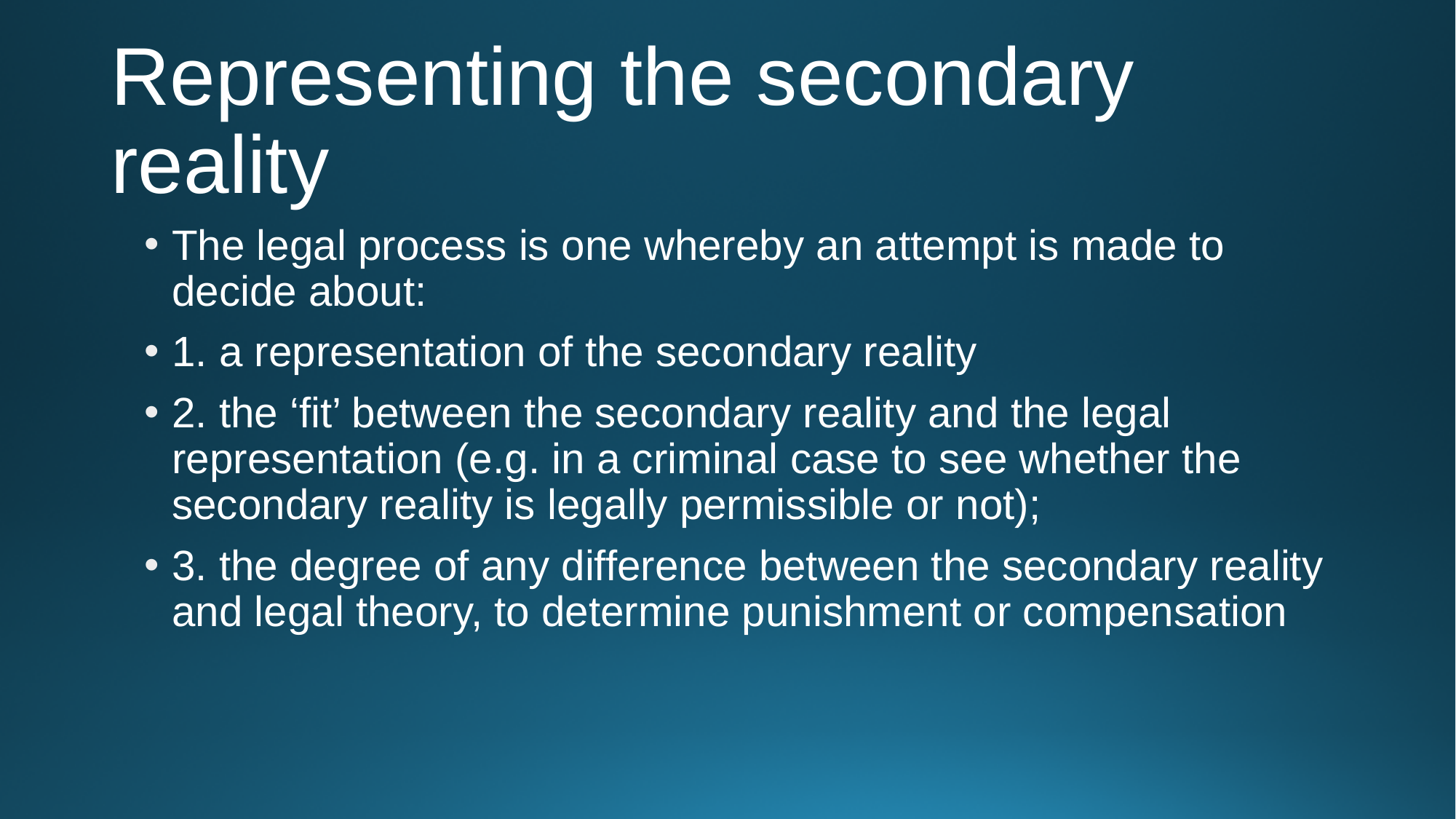

# Representing the secondary reality
The legal process is one whereby an attempt is made to decide about:
1. a representation of the secondary reality
2. the ‘fit’ between the secondary reality and the legal representation (e.g. in a criminal case to see whether the secondary reality is legally permissible or not);
3. the degree of any difference between the secondary reality and legal theory, to determine punishment or compensation